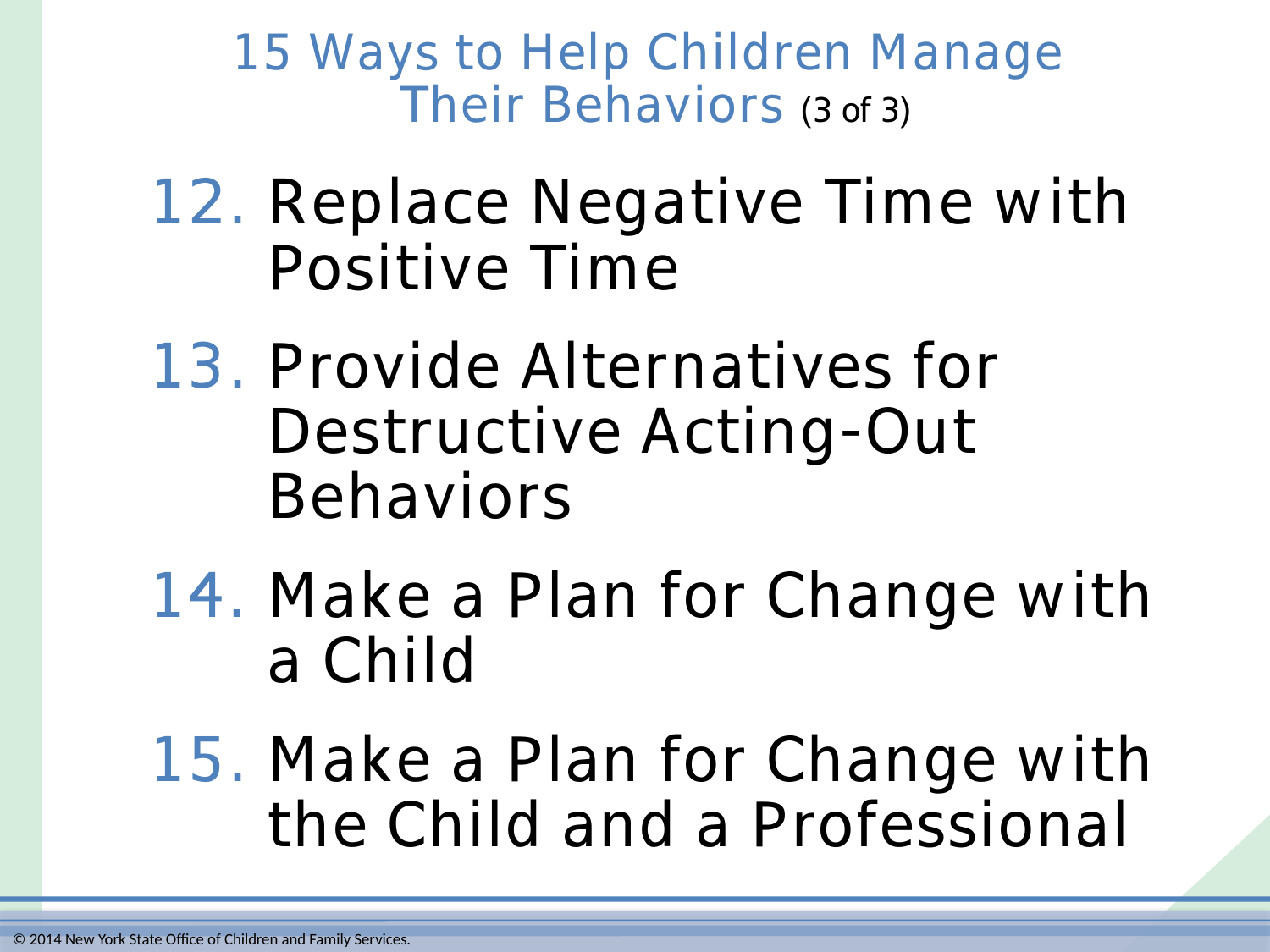

# 15 Ways to Help Children Manage Their Behaviors (3 of 3)
12. 	Replace Negative Time with  Positive Time
13. 	Provide Alternatives for Destructive Acting-Out
Behaviors
14. 	Make a Plan for Change with
a Child
15. 	Make a Plan for Change with
the Child and a Professional